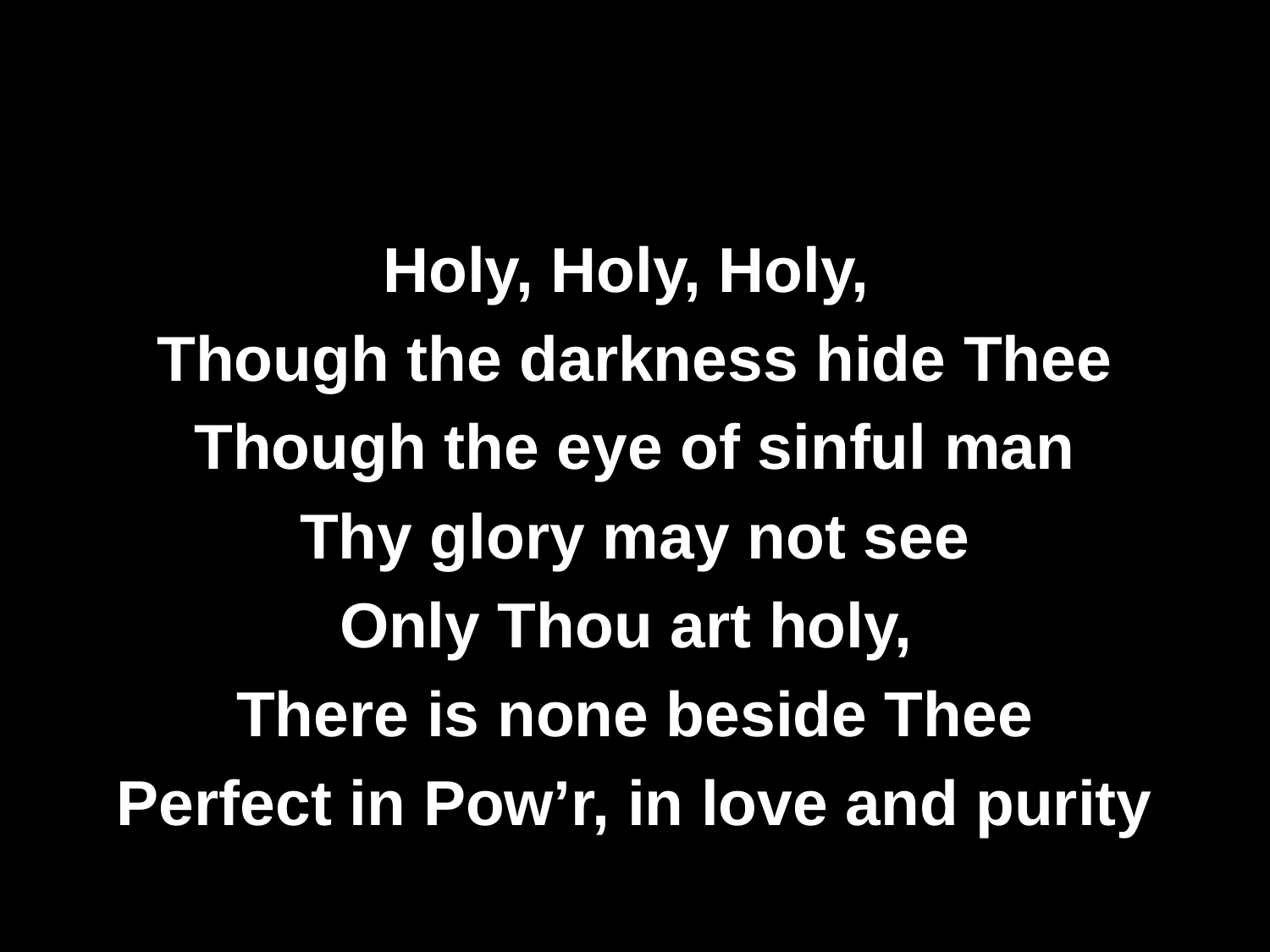

#
Holy, Holy, Holy,
Though the darkness hide Thee
Though the eye of sinful man
Thy glory may not see
Only Thou art holy,
There is none beside Thee
Perfect in Pow’r, in love and purity